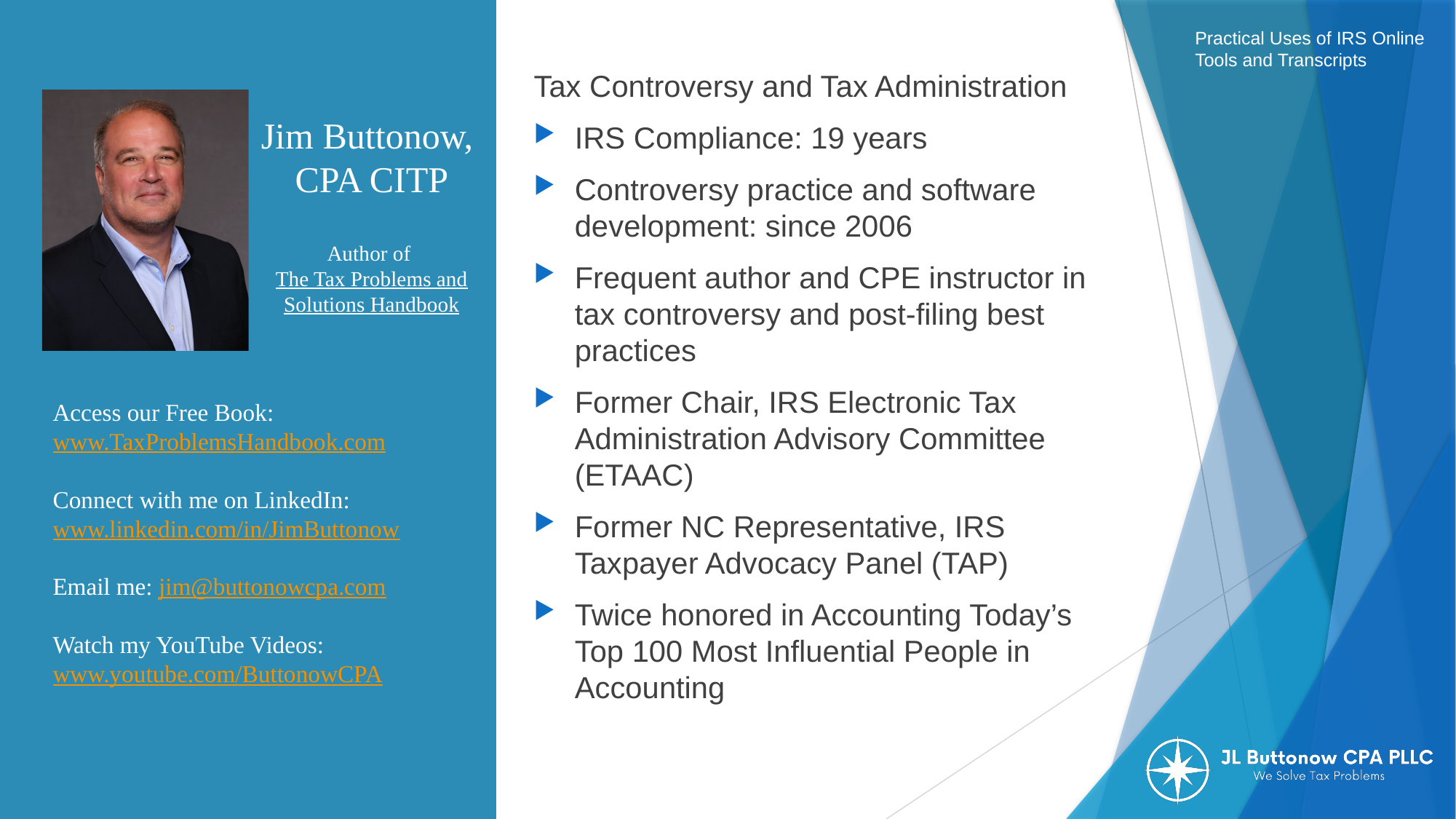

Tax Controversy and Tax Administration
IRS Compliance: 19 years
Controversy practice and software development: since 2006
Frequent author and CPE instructor in tax controversy and post-filing best practices
Former Chair, IRS Electronic Tax Administration Advisory Committee (ETAAC)
Former NC Representative, IRS Taxpayer Advocacy Panel (TAP)
Twice honored in Accounting Today’s Top 100 Most Influential People in Accounting